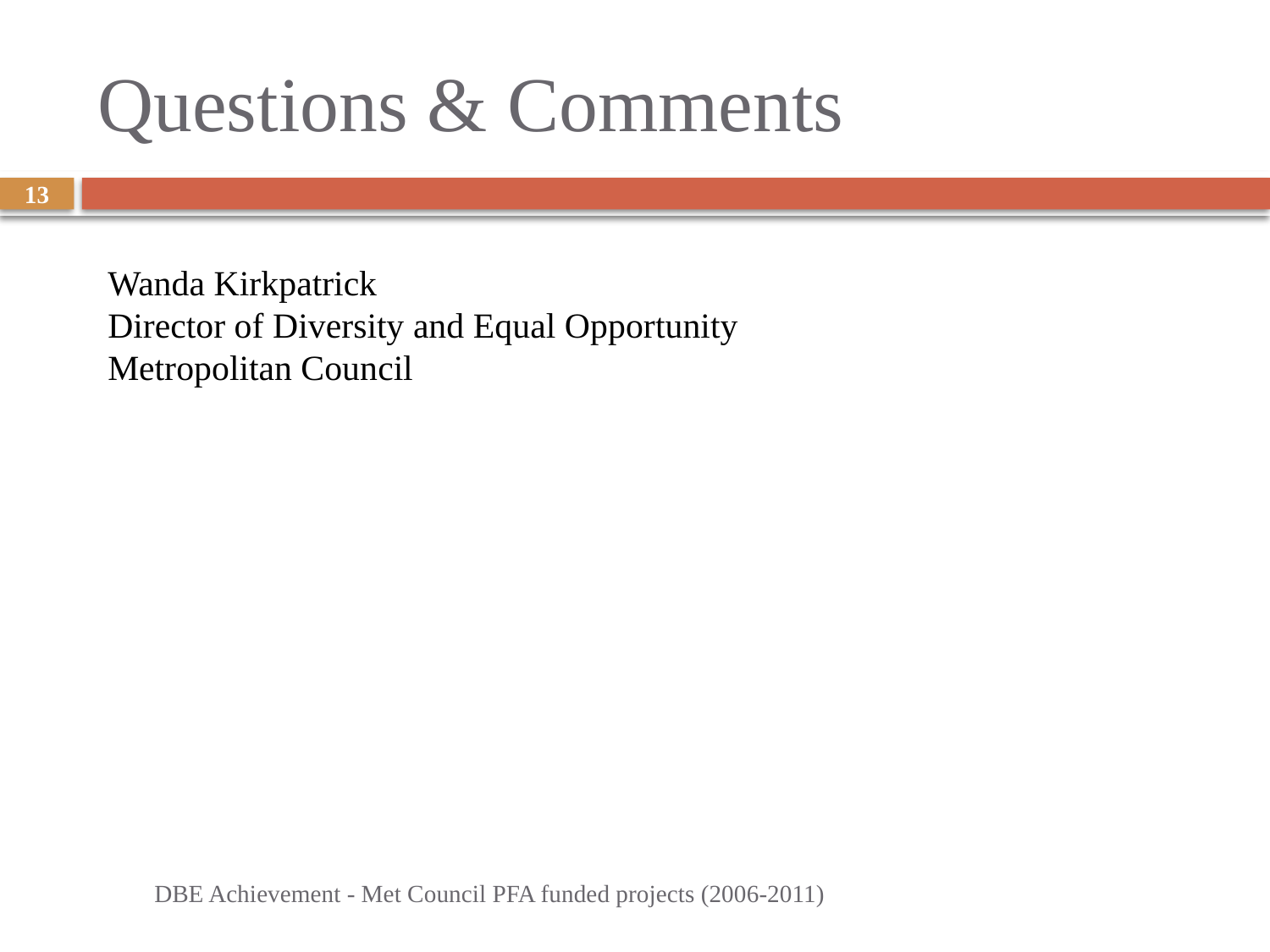

# Questions & Comments
13

Wanda Kirkpatrick
Director of Diversity and Equal Opportunity
Metropolitan Council

DBE Achievement - Met Council PFA funded projects (2006-2011)